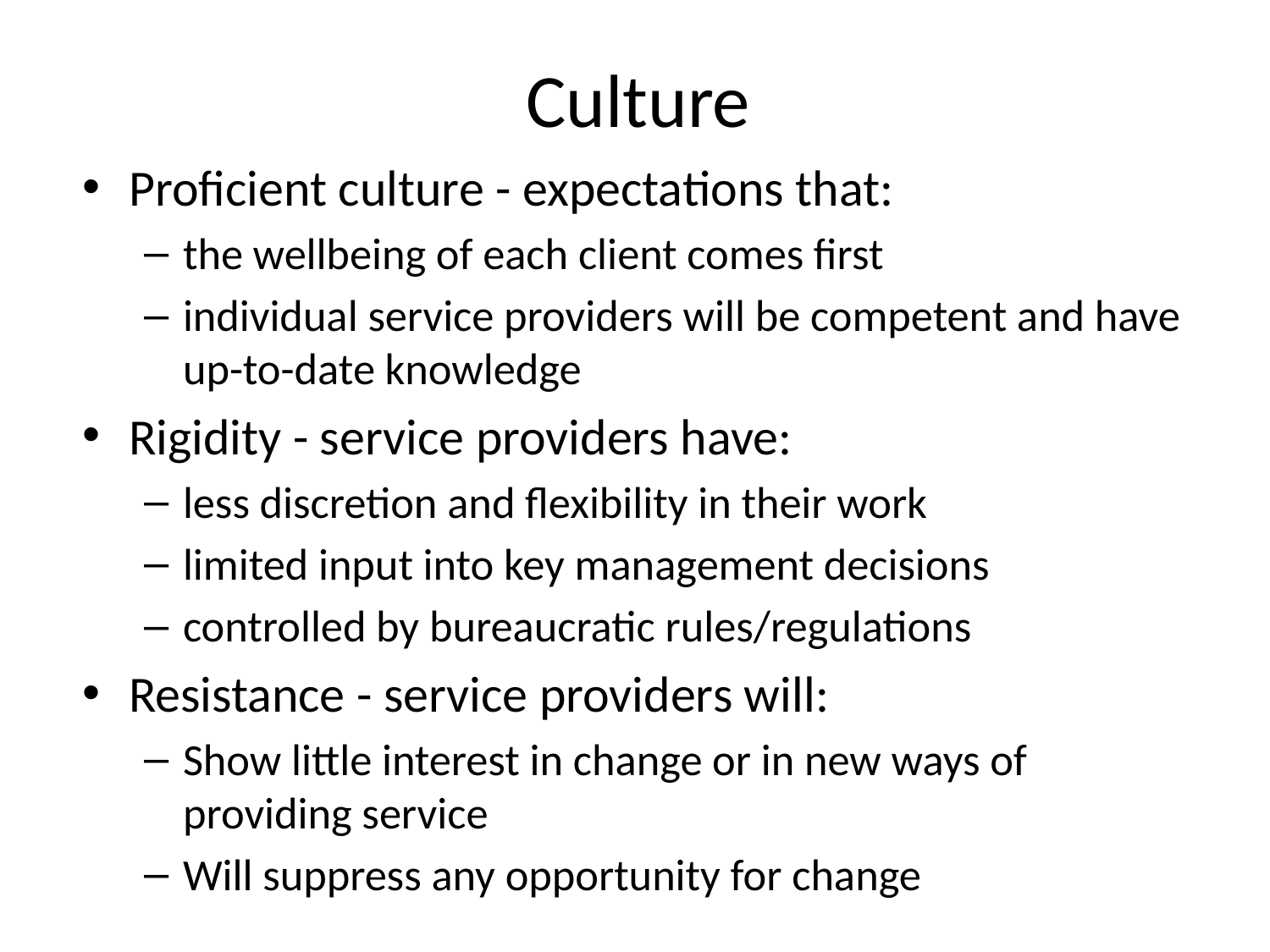

# Culture
Proficient culture - expectations that:
the wellbeing of each client comes first
individual service providers will be competent and have up-to-date knowledge
Rigidity - service providers have:
less discretion and flexibility in their work
limited input into key management decisions
controlled by bureaucratic rules/regulations
Resistance - service providers will:
Show little interest in change or in new ways of providing service
Will suppress any opportunity for change